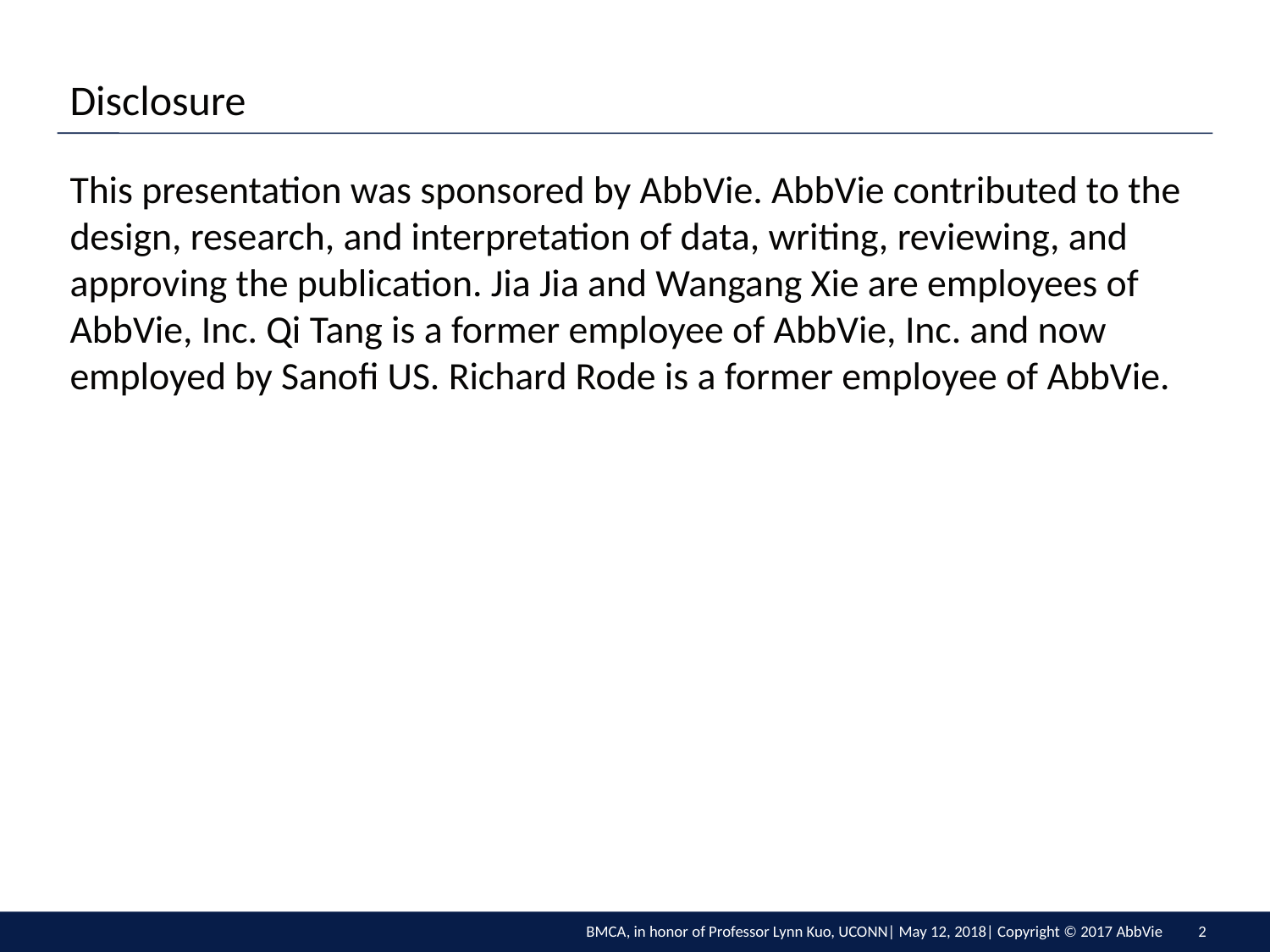

# Disclosure
This presentation was sponsored by AbbVie. AbbVie contributed to the design, research, and interpretation of data, writing, reviewing, and approving the publication. Jia Jia and Wangang Xie are employees of AbbVie, Inc. Qi Tang is a former employee of AbbVie, Inc. and now employed by Sanofi US. Richard Rode is a former employee of AbbVie.